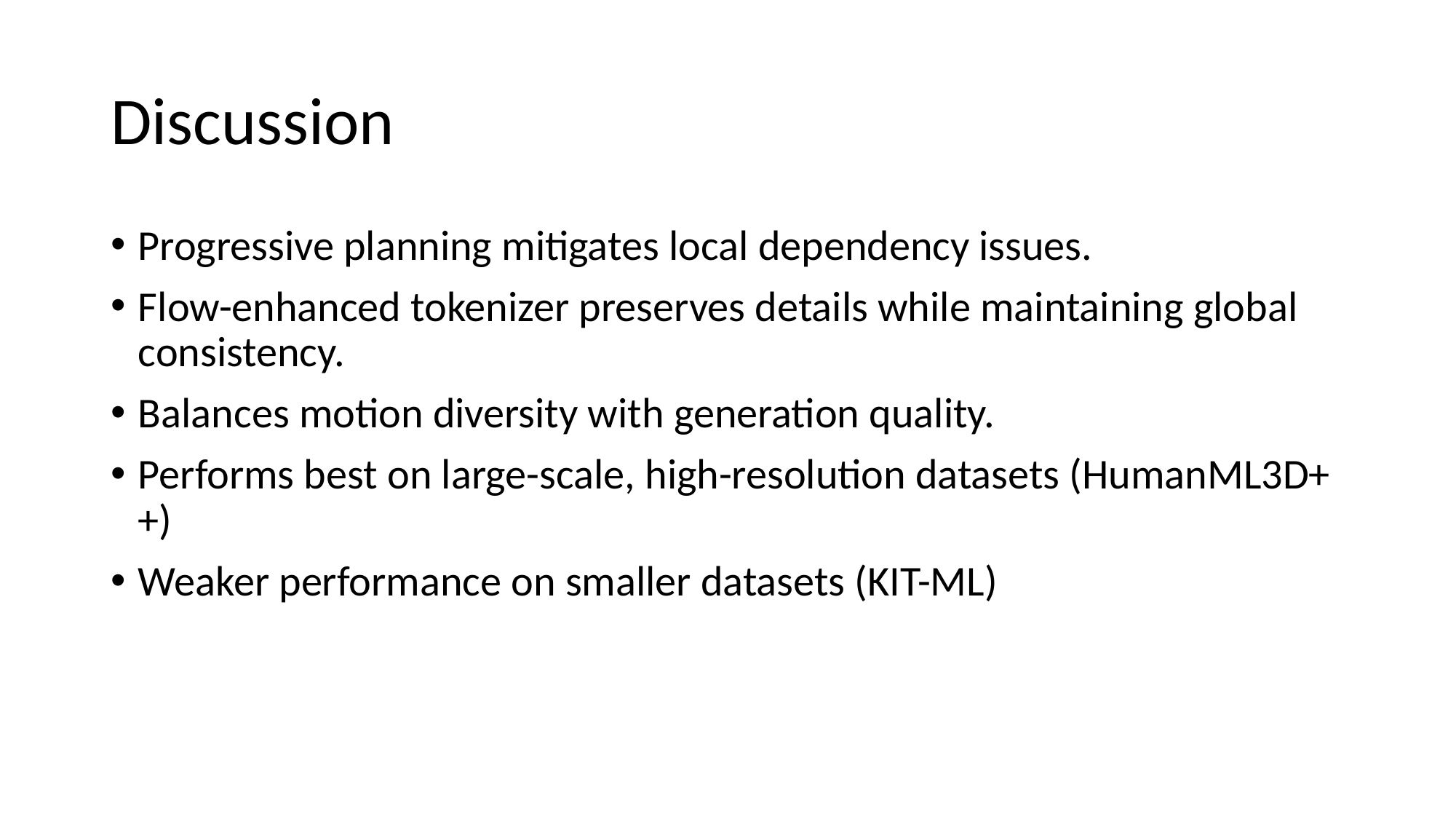

# Discussion
Progressive planning mitigates local dependency issues.
Flow-enhanced tokenizer preserves details while maintaining global consistency.
Balances motion diversity with generation quality.
Performs best on large-scale, high-resolution datasets (HumanML3D++)
Weaker performance on smaller datasets (KIT-ML)